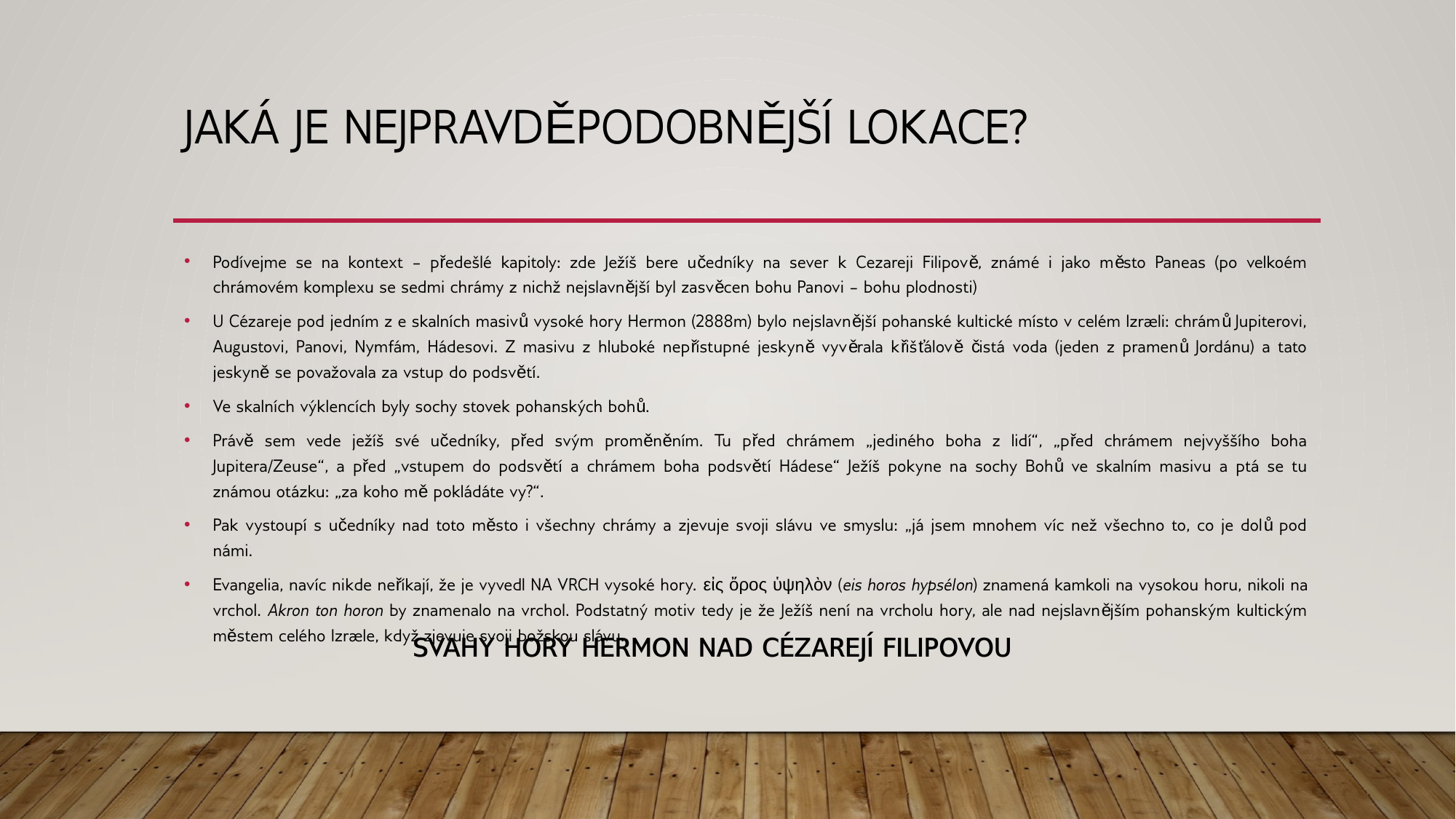

# Jaká je nejpravděpodobnější lokace?
Podívejme se na kontext – předešlé kapitoly: zde Ježíš bere učedníky na sever k Cezareji Filipově, známé i jako město Paneas (po velkoém chrámovém komplexu se sedmi chrámy z nichž nejslavnější byl zasvěcen bohu Panovi – bohu plodnosti)
U Cézareje pod jedním z e skalních masivů vysoké hory Hermon (2888m) bylo nejslavnější pohanské kultické místo v celém Izraeli: chrámů Jupiterovi, Augustovi, Panovi, Nymfám, Hádesovi. Z masivu z hluboké nepřístupné jeskyně vyvěrala křišťálově čistá voda (jeden z pramenů Jordánu) a tato jeskyně se považovala za vstup do podsvětí.
Ve skalních výklencích byly sochy stovek pohanských bohů.
Právě sem vede ježíš své učedníky, před svým proměněním. Tu před chrámem „jediného boha z lidí“, „před chrámem nejvyššího boha Jupitera/Zeuse“, a před „vstupem do podsvětí a chrámem boha podsvětí Hádese“ Ježíš pokyne na sochy Bohů ve skalním masivu a ptá se tu známou otázku: „za koho mě pokládáte vy?“.
Pak vystoupí s učedníky nad toto město i všechny chrámy a zjevuje svoji slávu ve smyslu: „já jsem mnohem víc než všechno to, co je dolů pod námi.
Evangelia, navíc nikde neříkají, že je vyvedl NA VRCH vysoké hory. εἰς ὄρος ὑψηλὸν (eis horos hypsélon) znamená kamkoli na vysokou horu, nikoli na vrchol. Akron ton horon by znamenalo na vrchol. Podstatný motiv tedy je že Ježíš není na vrcholu hory, ale nad nejslavnějším pohanským kultickým městem celého Izraele, když zjevuje svoji božskou slávu.
Svahy hory Hermon nad Cézarejí Filipovou